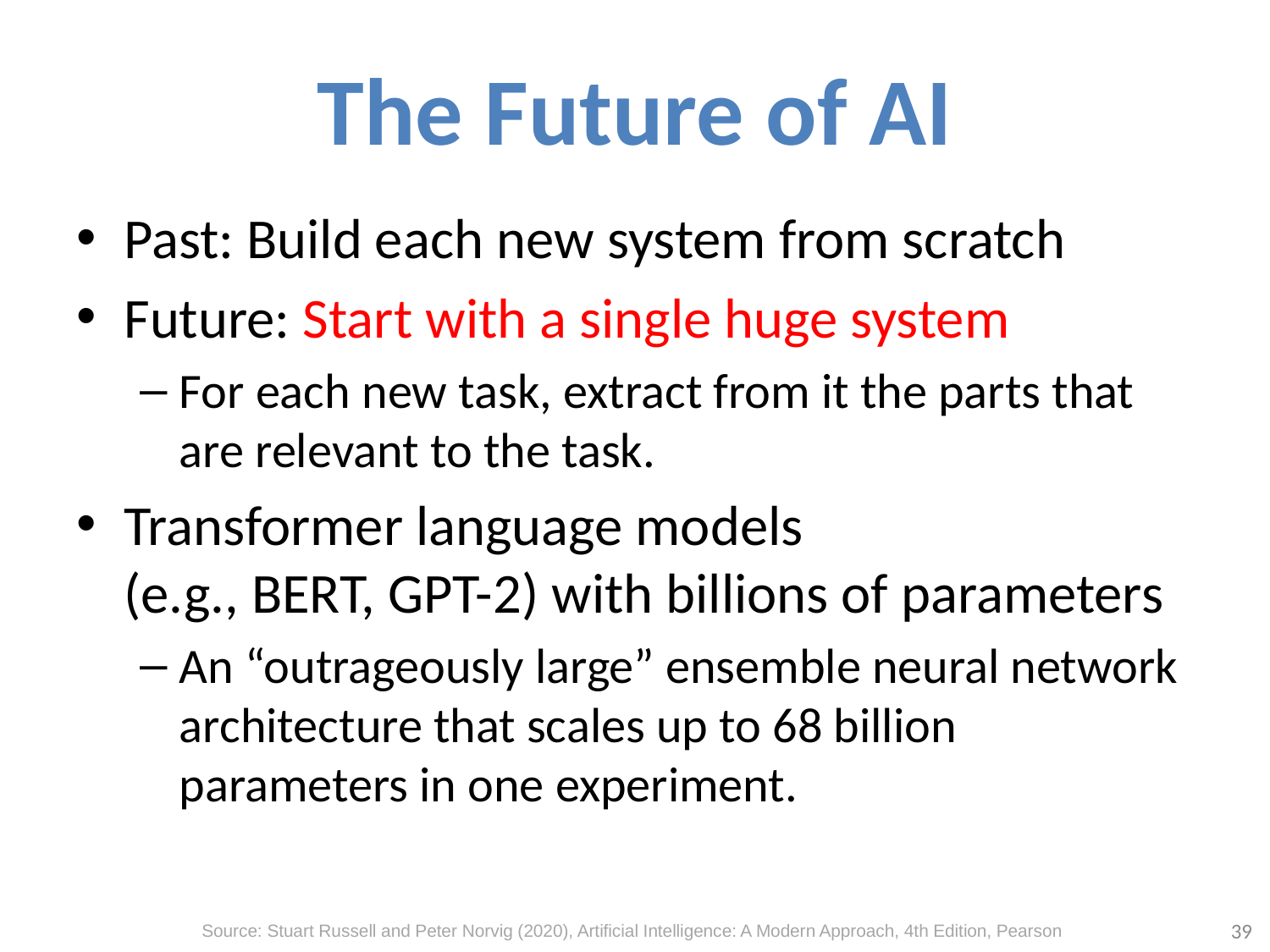

# The Future of AI
Past: Build each new system from scratch
Future: Start with a single huge system
For each new task, extract from it the parts that are relevant to the task.
Transformer language models
(e.g., BERT, GPT-2) with billions of parameters
An “outrageously large” ensemble neural network architecture that scales up to 68 billion parameters in one experiment.
39
Source: Stuart Russell and Peter Norvig (2020), Artificial Intelligence: A Modern Approach, 4th Edition, Pearson